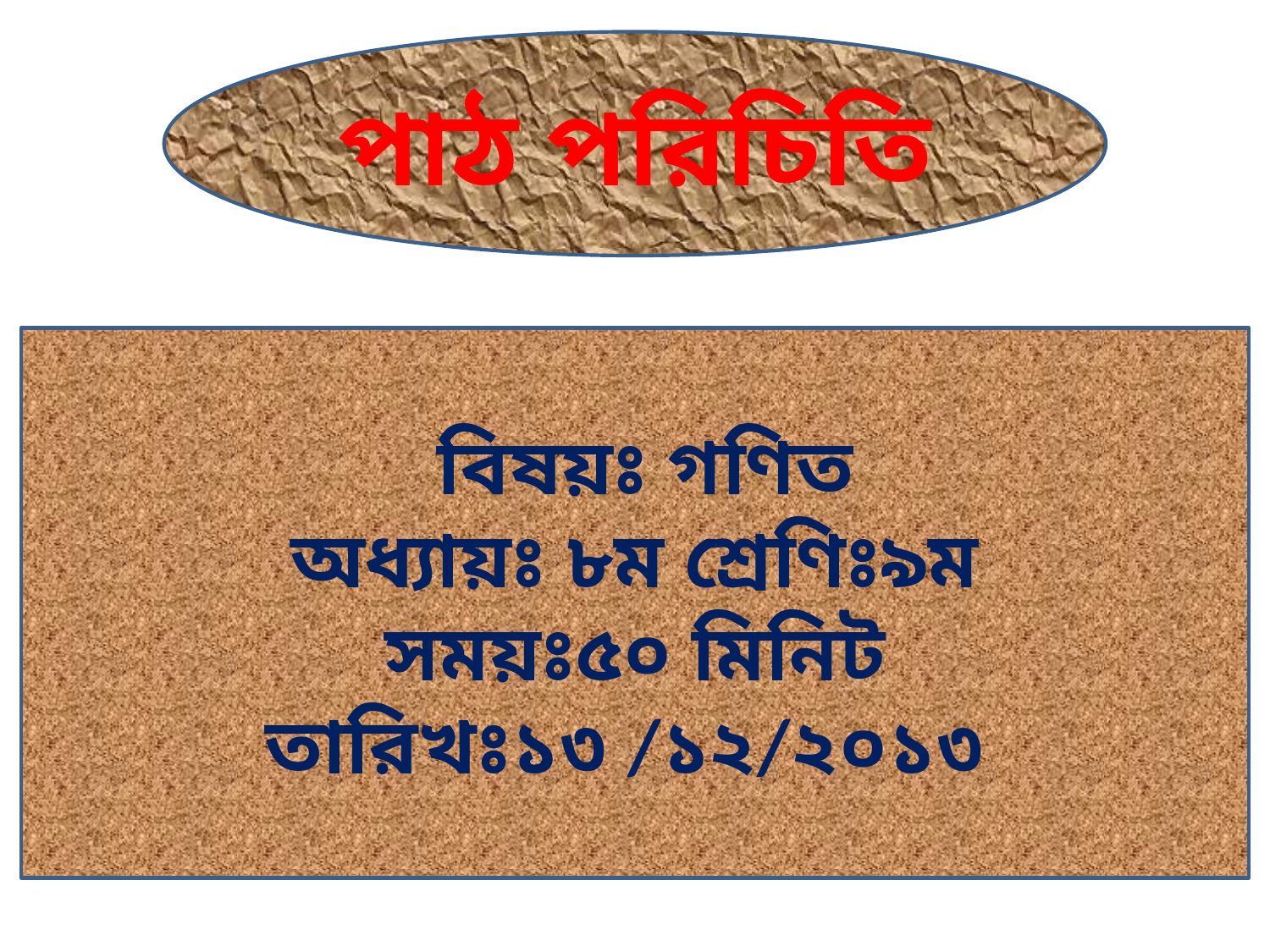

পাঠ পরিচিতি
 বিষয়ঃ গণিত
অধ্যায়ঃ ৮ম শ্রেণিঃ৯ম
সময়ঃ৫০ মিনিট
তারিখঃ১৩ /১২/২০১৩